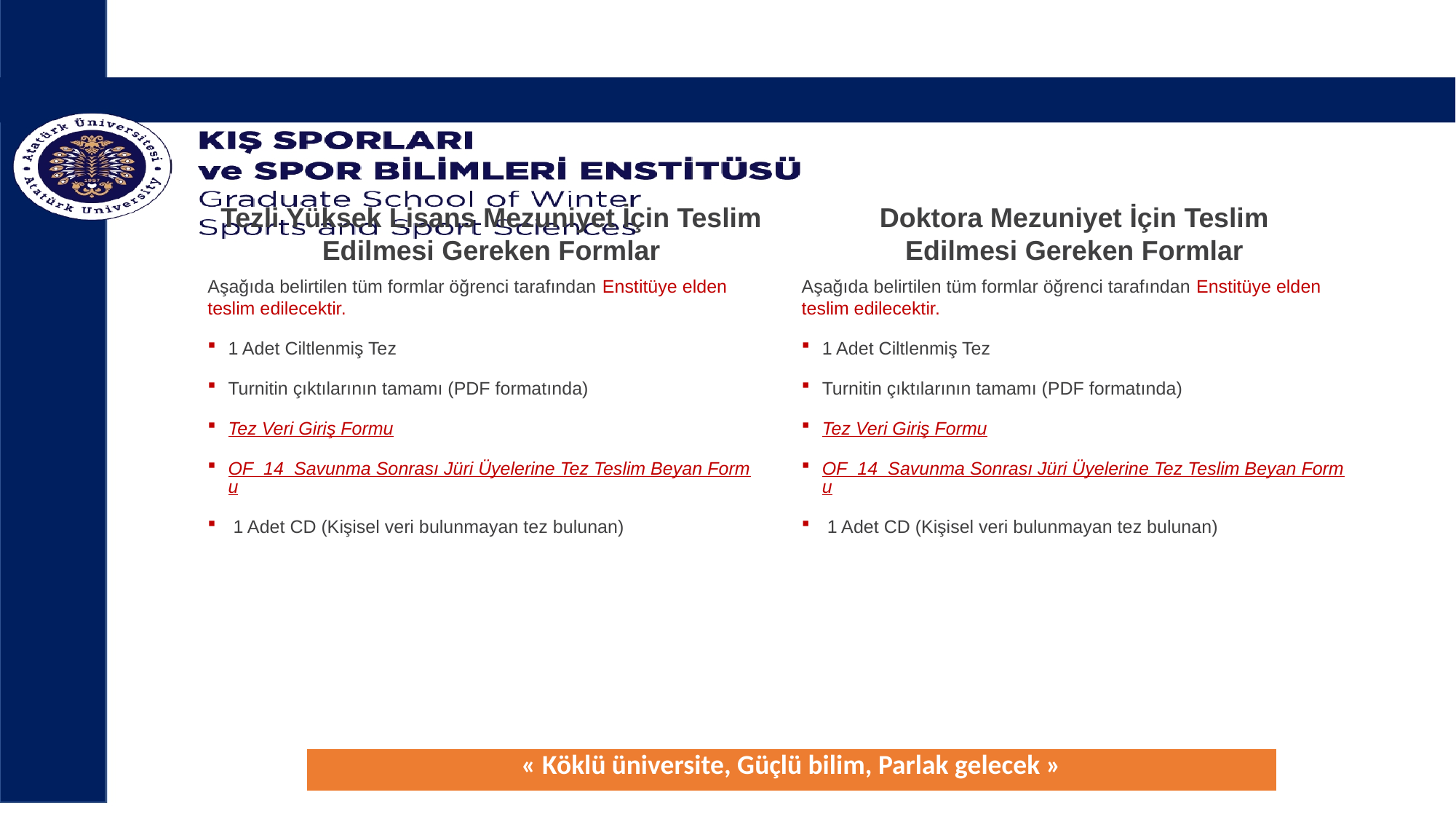

# Tezli Yüksek Lisans Mezuniyet İçin Teslim Edilmesi Gereken Formlar
Doktora Mezuniyet İçin Teslim Edilmesi Gereken Formlar
Aşağıda belirtilen tüm formlar öğrenci tarafından Enstitüye elden teslim edilecektir.
1 Adet Ciltlenmiş Tez
Turnitin çıktılarının tamamı (PDF formatında)
Tez Veri Giriş Formu
OF_14_Savunma Sonrası Jüri Üyelerine Tez Teslim Beyan Formu
 1 Adet CD (Kişisel veri bulunmayan tez bulunan)
Aşağıda belirtilen tüm formlar öğrenci tarafından Enstitüye elden teslim edilecektir.
1 Adet Ciltlenmiş Tez
Turnitin çıktılarının tamamı (PDF formatında)
Tez Veri Giriş Formu
OF_14_Savunma Sonrası Jüri Üyelerine Tez Teslim Beyan Formu
 1 Adet CD (Kişisel veri bulunmayan tez bulunan)
| « Köklü üniversite, Güçlü bilim, Parlak gelecek » |
| --- |